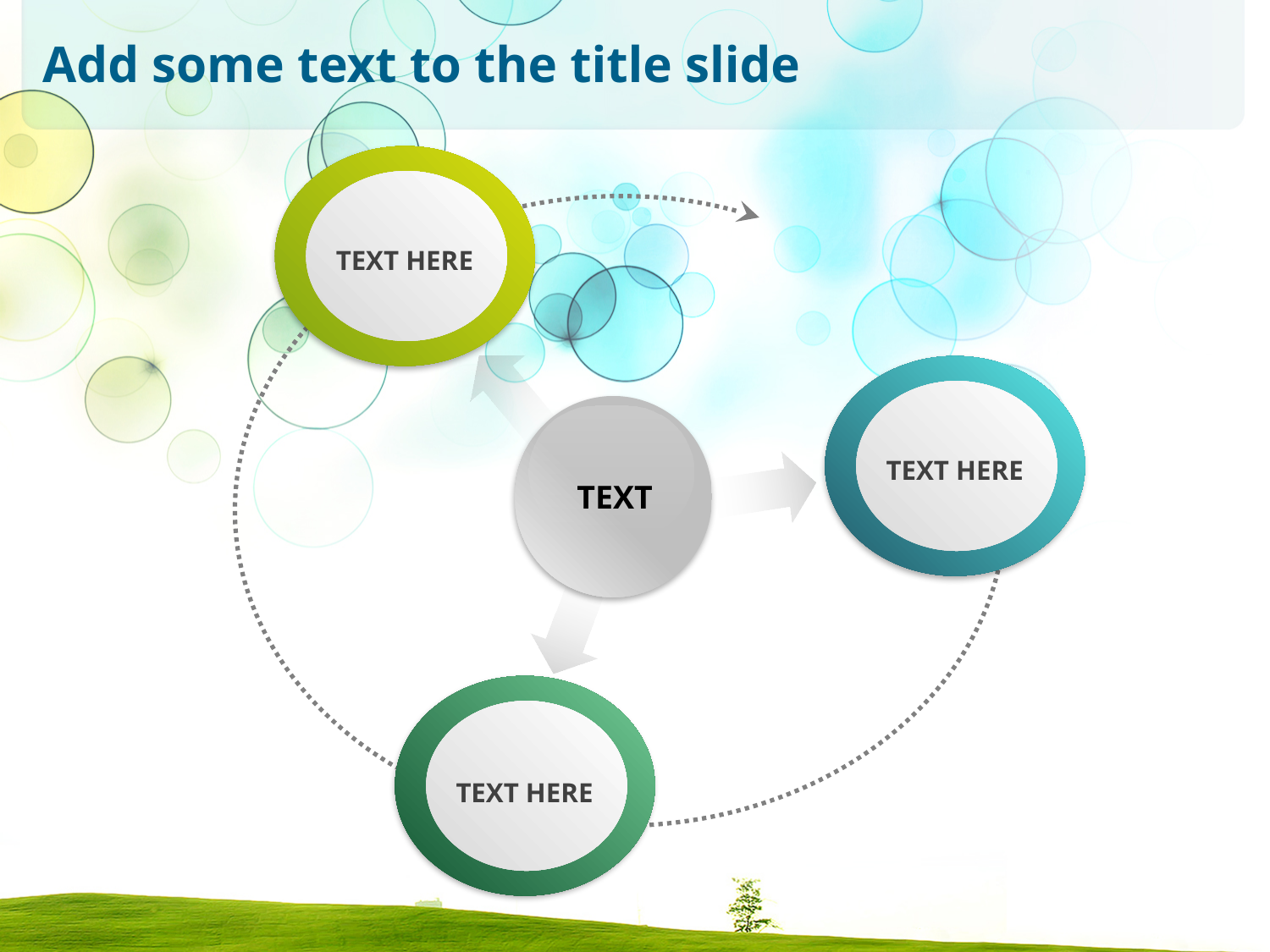

# Add some text to the title slide

TEXT HERE

TEXT HERE

TEXT

TEXT HERE